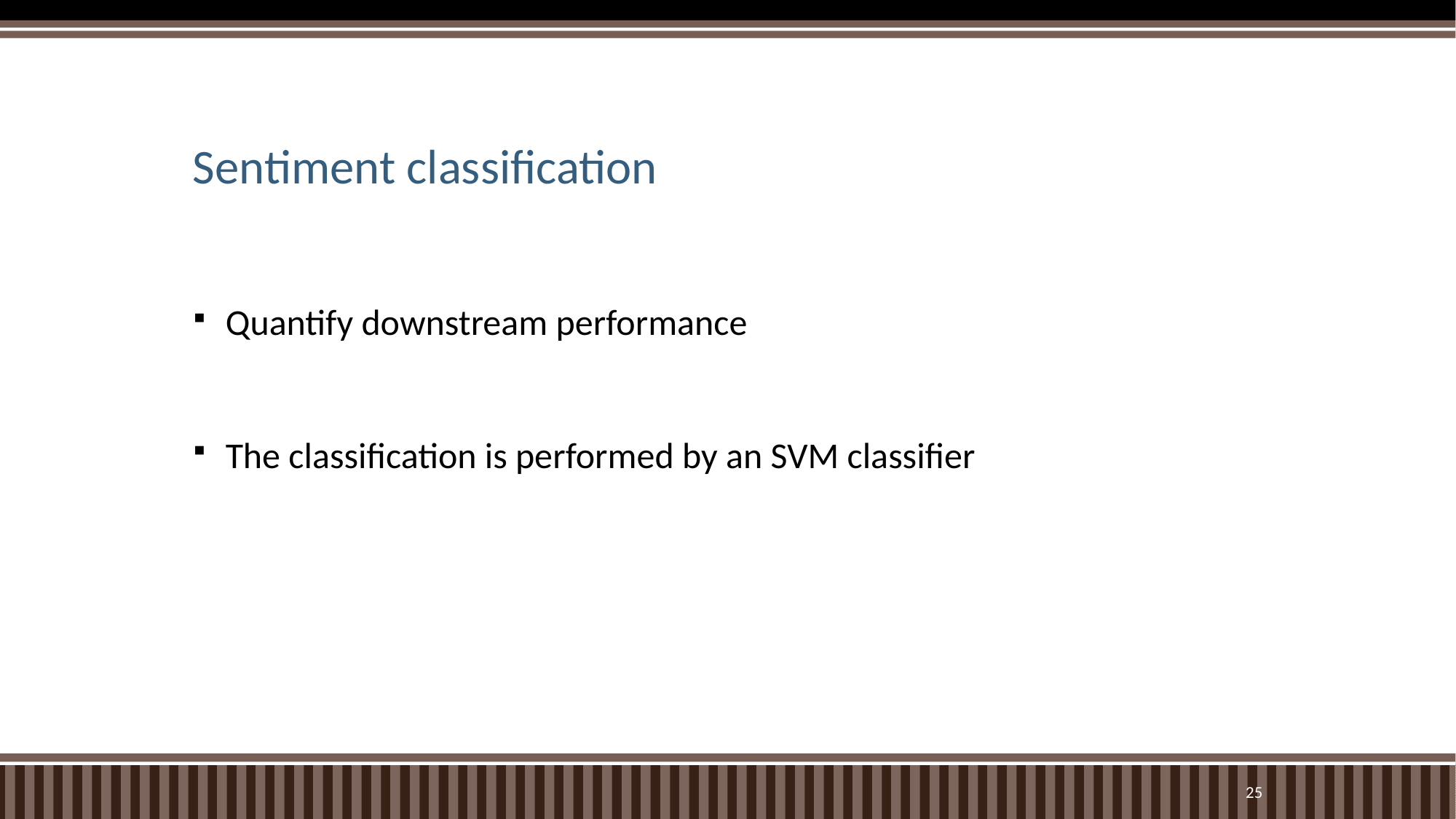

# Sentiment classification

Quantify downstream performance

The classification is performed by an SVM classifier
25